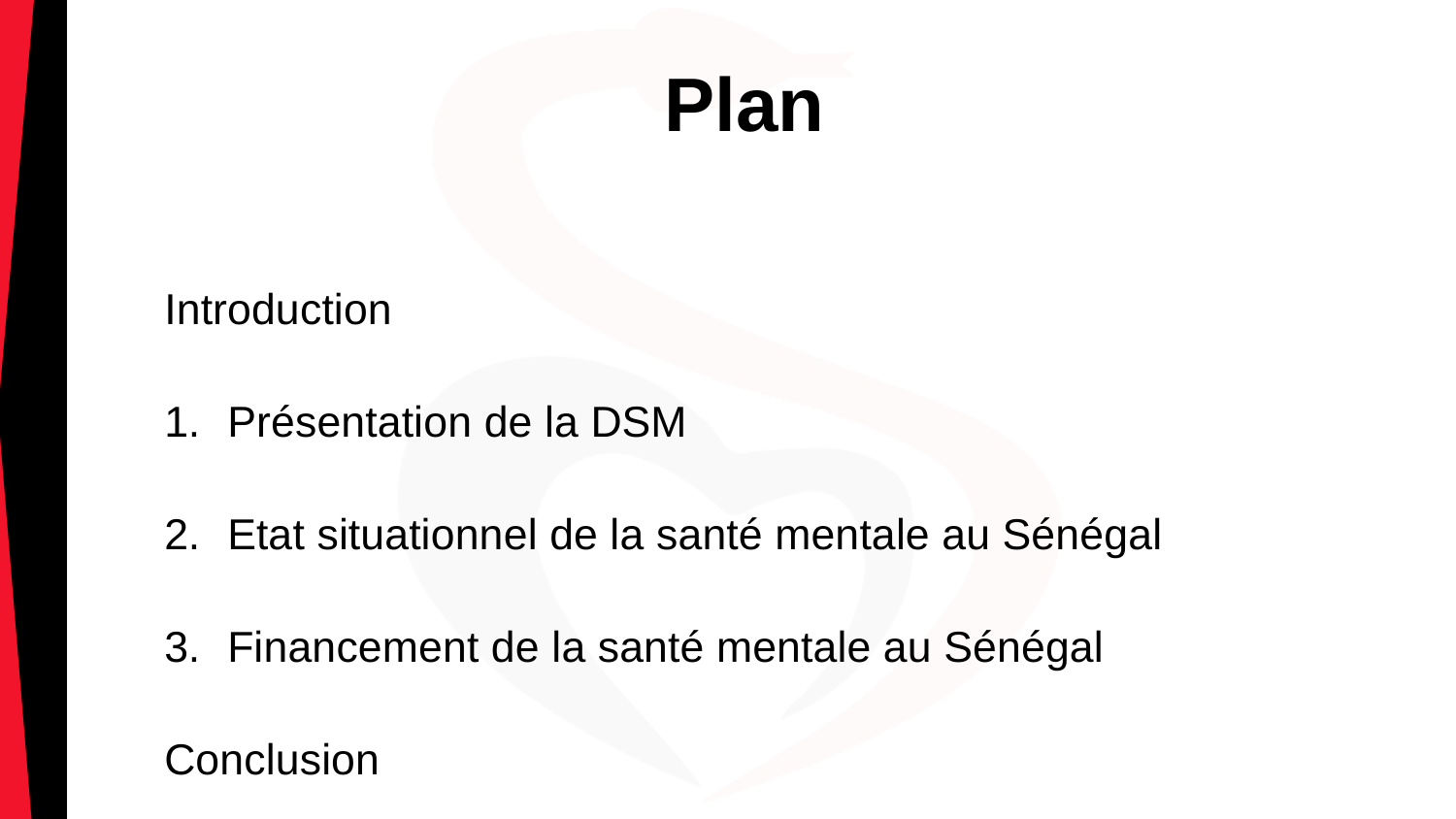

# Plan
Introduction
Présentation de la DSM
Etat situationnel de la santé mentale au Sénégal
Financement de la santé mentale au Sénégal
Conclusion